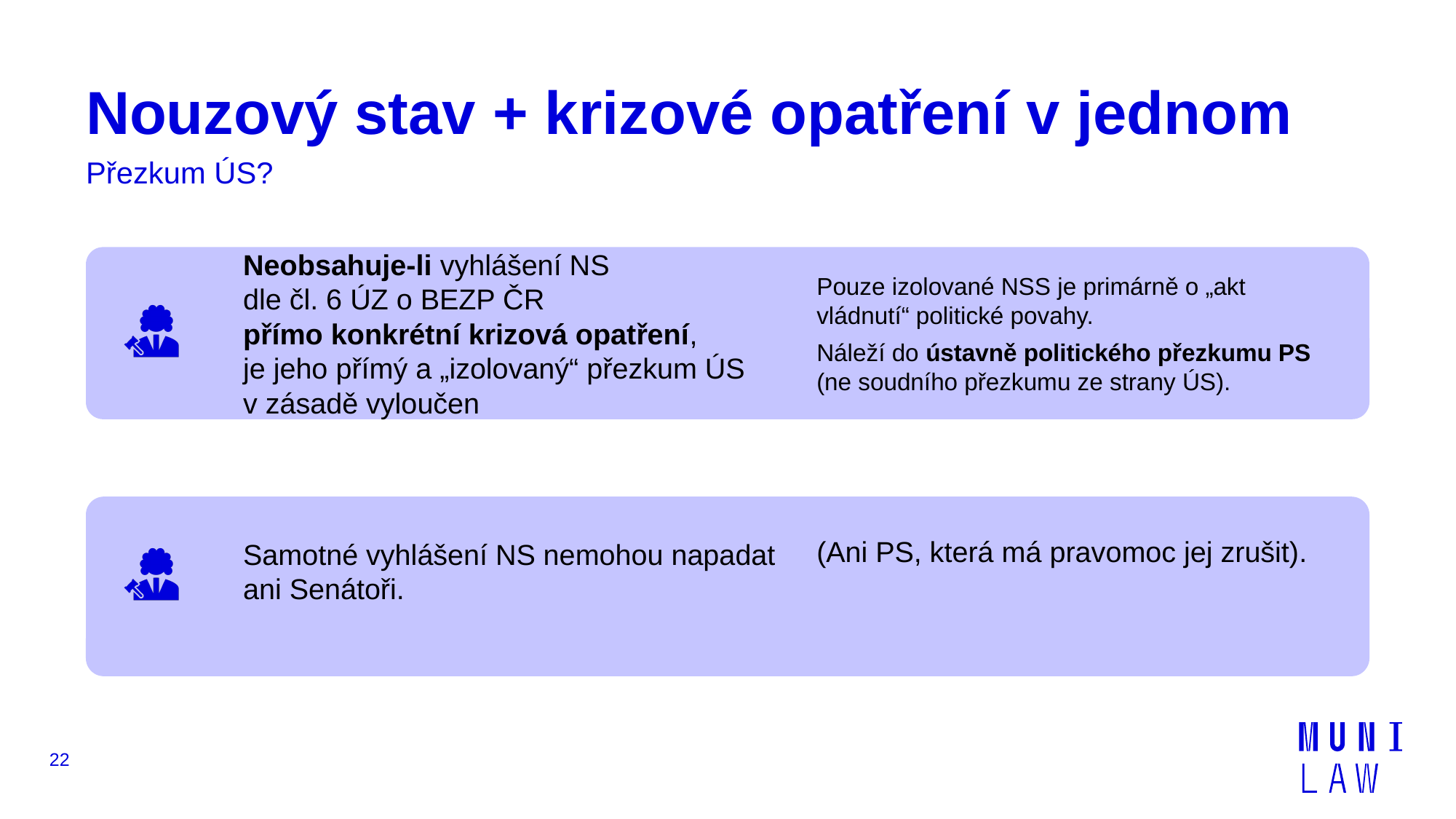

# Nouzový stav + krizové opatření v jednom
Přezkum ÚS?
Neobsahuje-li vyhlášení NS
dle čl. 6 ÚZ o BEZP ČR
přímo konkrétní krizová opatření,
je jeho přímý a „izolovaný“ přezkum ÚS
v zásadě vyloučen
Pouze izolované NSS je primárně o „akt vládnutí“ politické povahy.
Náleží do ústavně politického přezkumu PS
(ne soudního přezkumu ze strany ÚS).
Samotné vyhlášení NS nemohou napadat ani Senátoři.
(Ani PS, která má pravomoc jej zrušit).
22